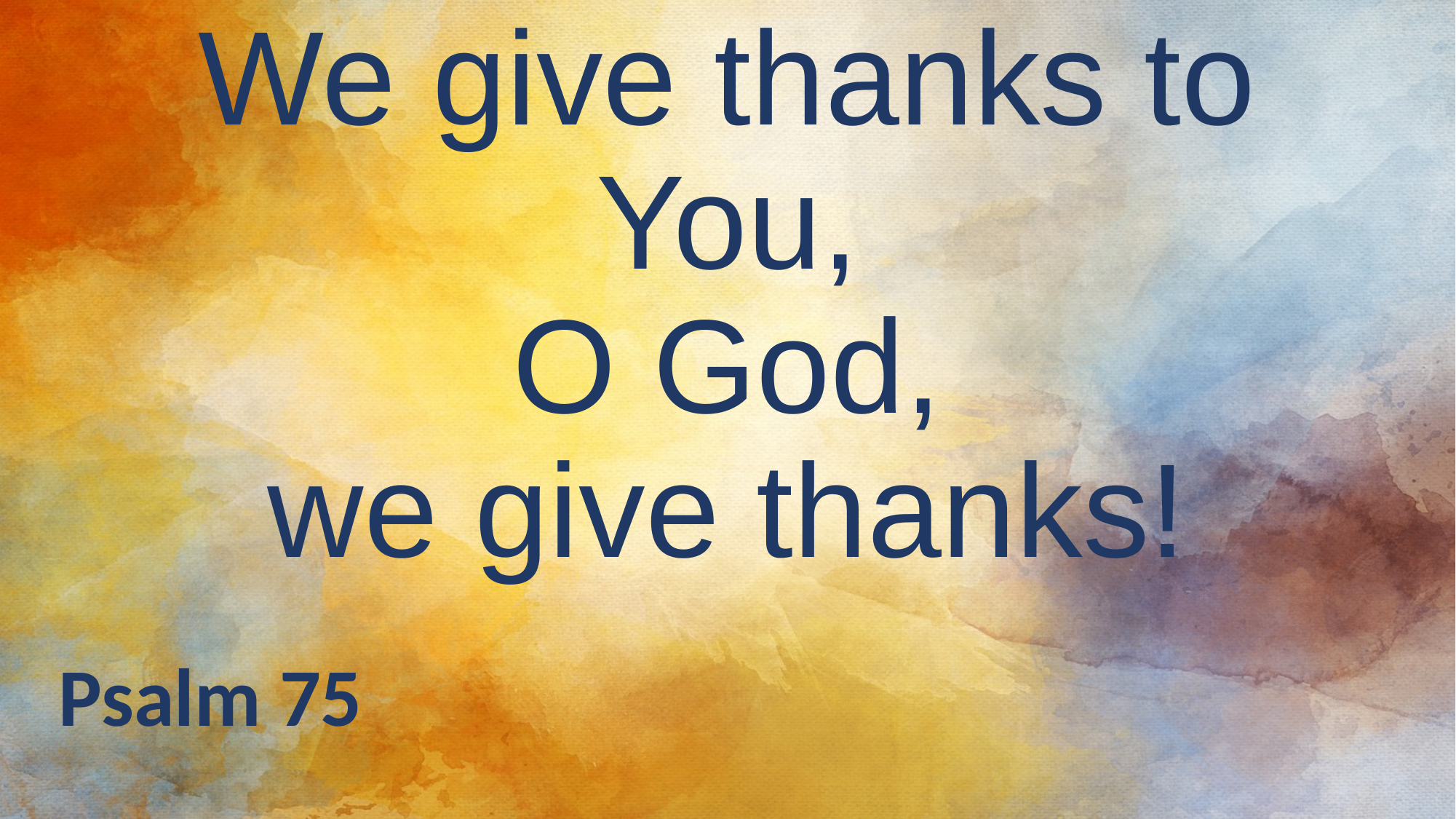

# We give thanks to You, O God, we give thanks!
Psalm 75